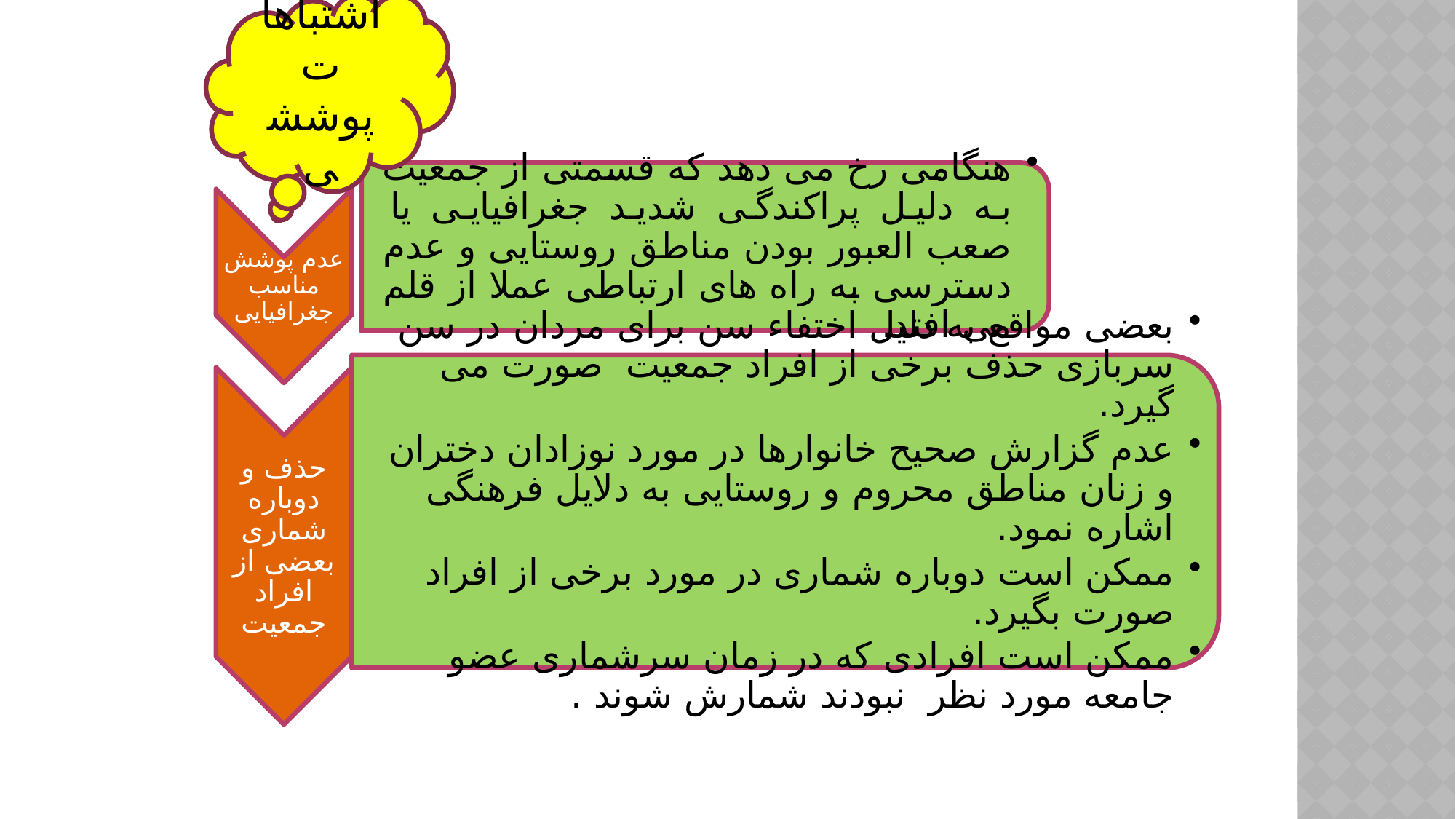

اشتباهات پوششی
عدم پوشش مناسب جغرافیایی
هنگامی رخ می دهد که قسمتی از جمعیت به دلیل پراکندگی شدید جغرافیایی یا صعب العبور بودن مناطق روستایی و عدم دسترسی به راه های ارتباطی عملا از قلم می افتد.
حذف و دوباره شماری بعضی از افراد جمعیت
بعضی مواقع به دلیل اختفاء سن برای مردان در سن سربازی حذف برخی از افراد جمعیت  صورت می گیرد.
عدم گزارش صحیح خانوارها در مورد نوزادان دختران و زنان مناطق محروم و روستایی به دلایل فرهنگی اشاره نمود.
ممکن است دوباره شماری در مورد برخی از افراد صورت بگیرد.
ممکن است افرادی که در زمان سرشماری عضو جامعه مورد نظر  نبودند شمارش شوند .